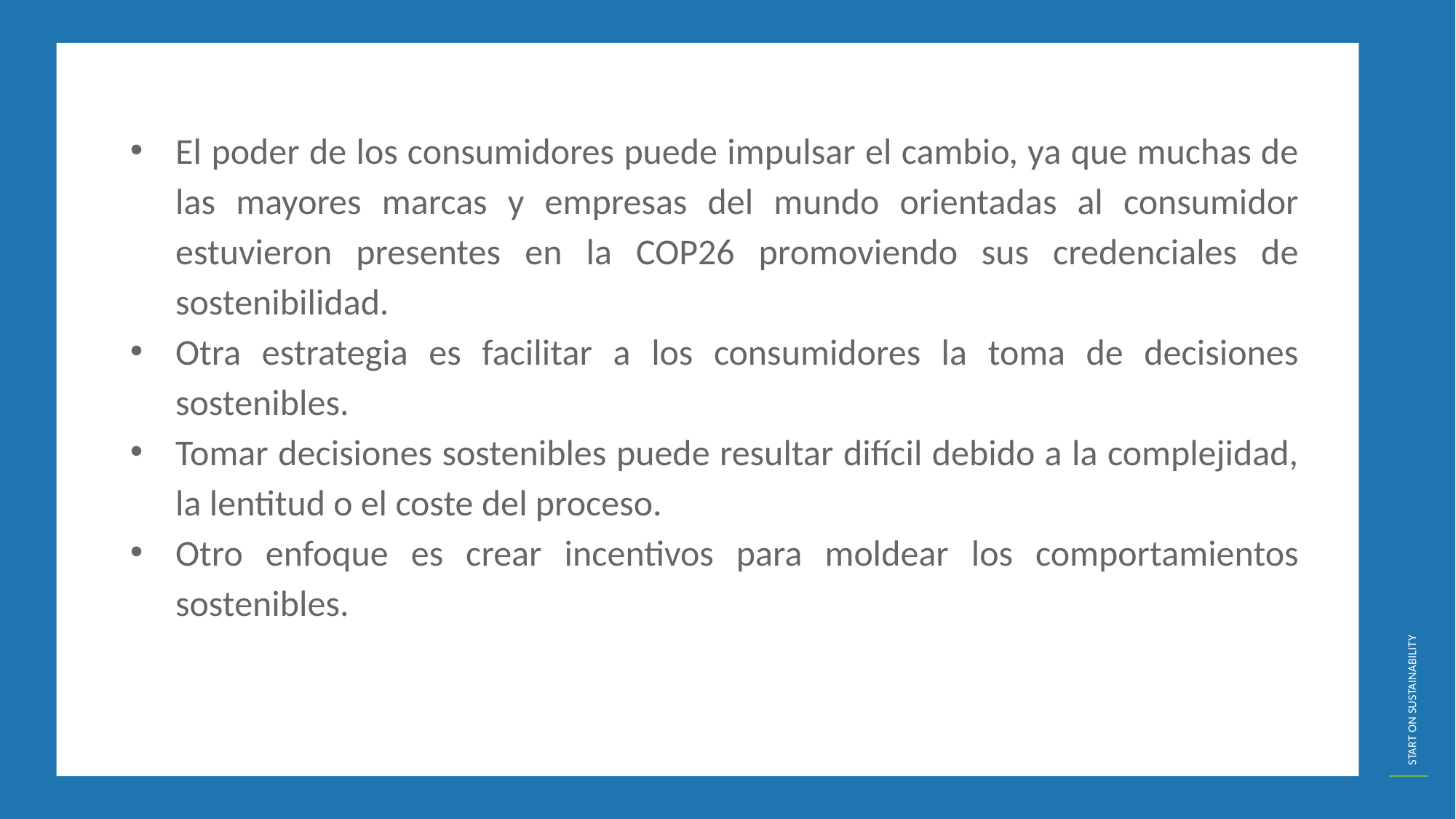

El poder de los consumidores puede impulsar el cambio, ya que muchas de las mayores marcas y empresas del mundo orientadas al consumidor estuvieron presentes en la COP26 promoviendo sus credenciales de sostenibilidad.
Otra estrategia es facilitar a los consumidores la toma de decisiones sostenibles.
Tomar decisiones sostenibles puede resultar difícil debido a la complejidad, la lentitud o el coste del proceso.
Otro enfoque es crear incentivos para moldear los comportamientos sostenibles.